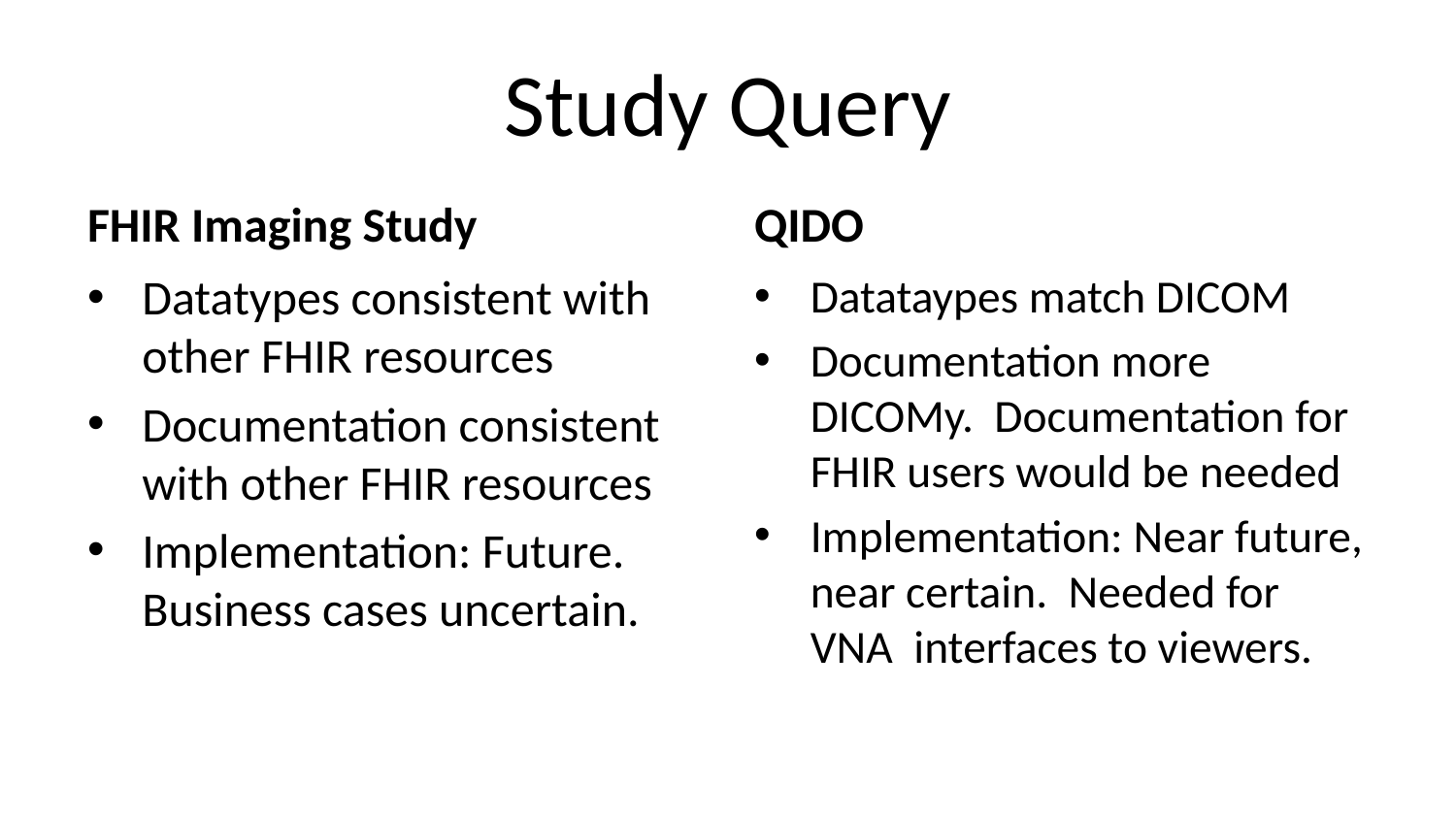

# Study Query
FHIR Imaging Study
QIDO
Datatypes consistent with other FHIR resources
Documentation consistent with other FHIR resources
Implementation: Future. Business cases uncertain.
Datataypes match DICOM
Documentation more DICOMy.  Documentation for FHIR users would be needed
Implementation: Near future, near certain.  Needed for VNA  interfaces to viewers.